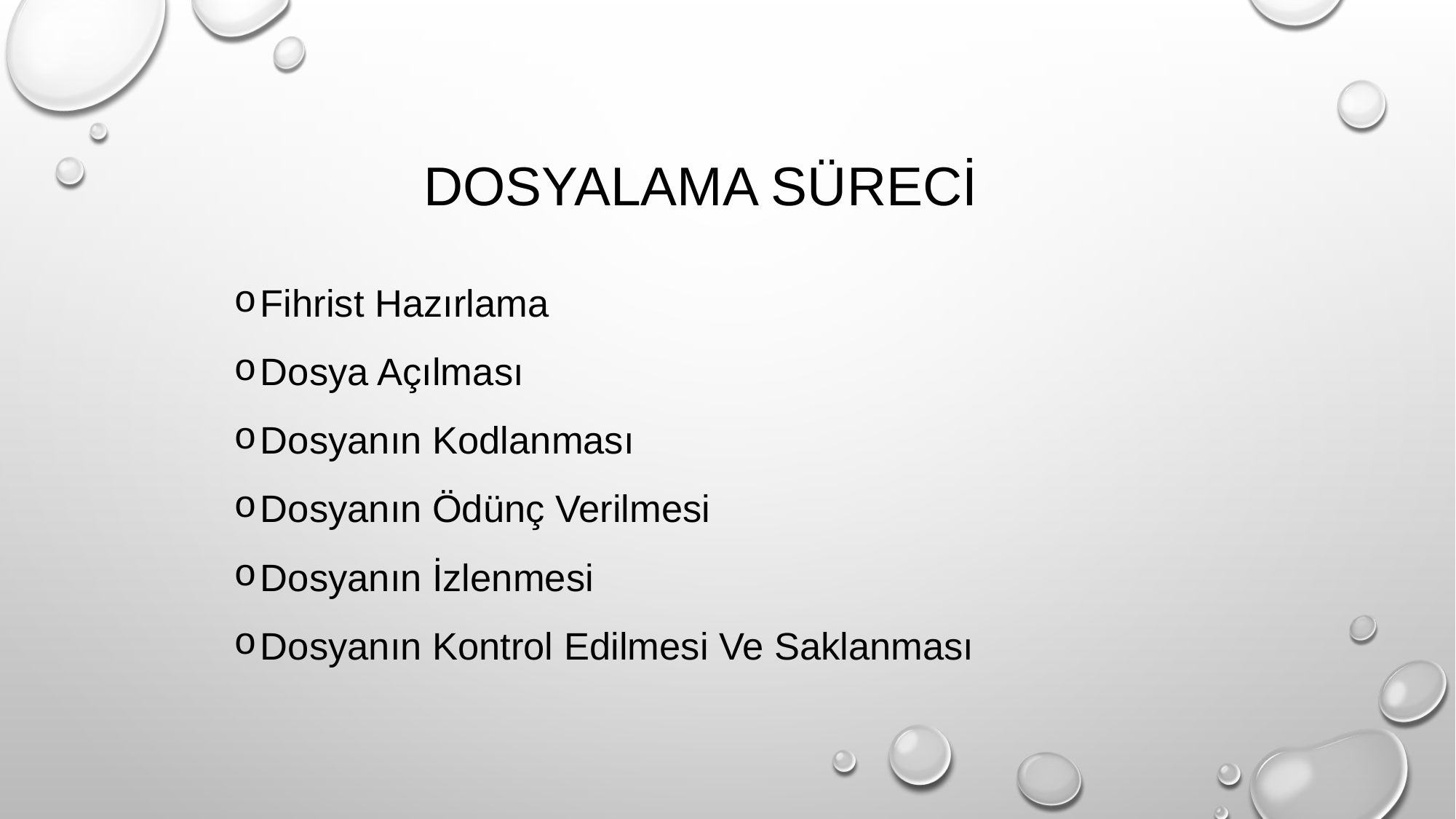

# Dosyalama Süreci
Fihrist Hazırlama
Dosya Açılması
Dosyanın Kodlanması
Dosyanın Ödünç Verilmesi
Dosyanın İzlenmesi
Dosyanın Kontrol Edilmesi Ve Saklanması